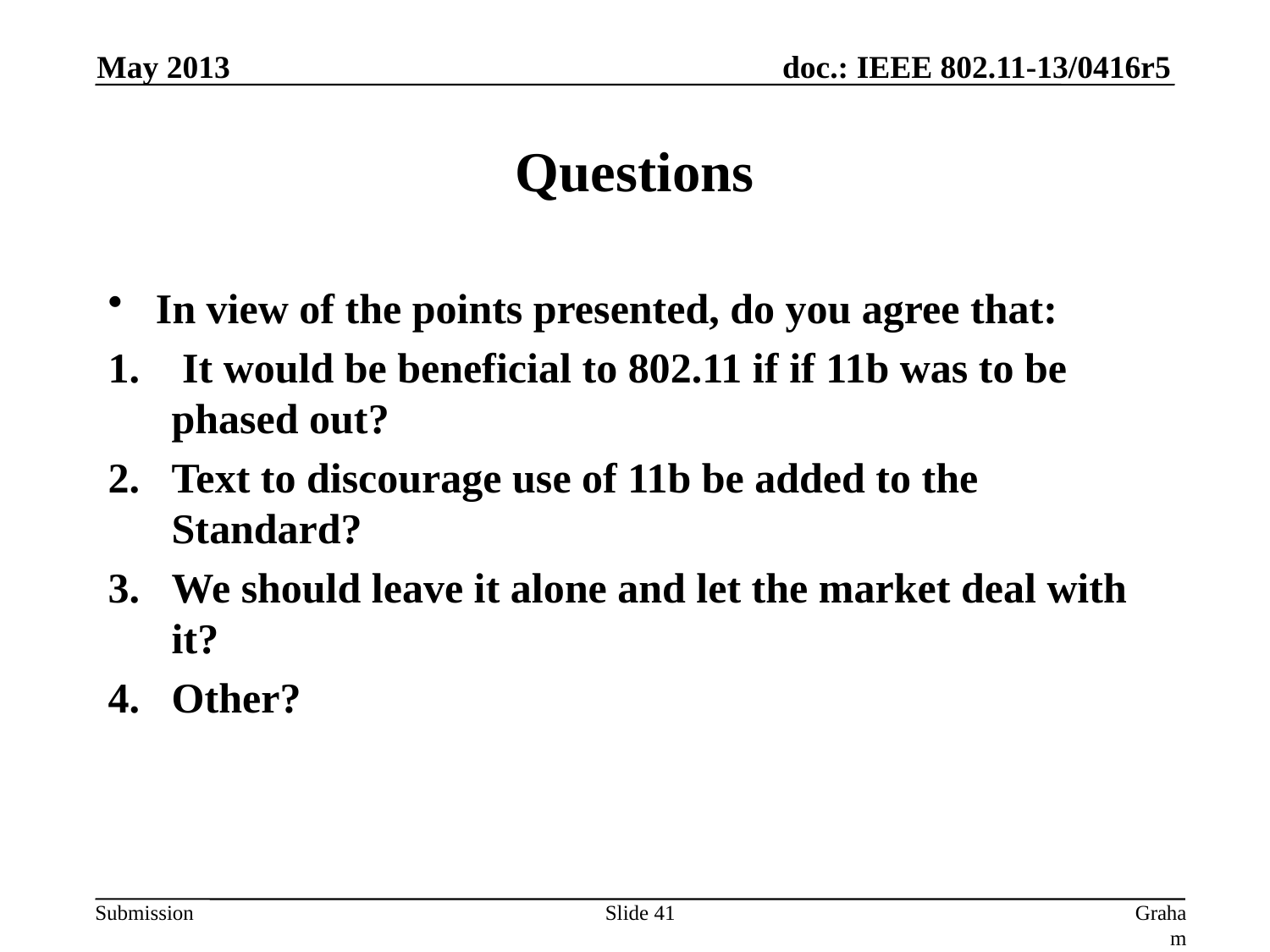

May 2013
# Questions
In view of the points presented, do you agree that:
 It would be beneficial to 802.11 if if 11b was to be phased out?
Text to discourage use of 11b be added to the Standard?
We should leave it alone and let the market deal with it?
Other?

Slide 41
Graham Smith, DSP Group